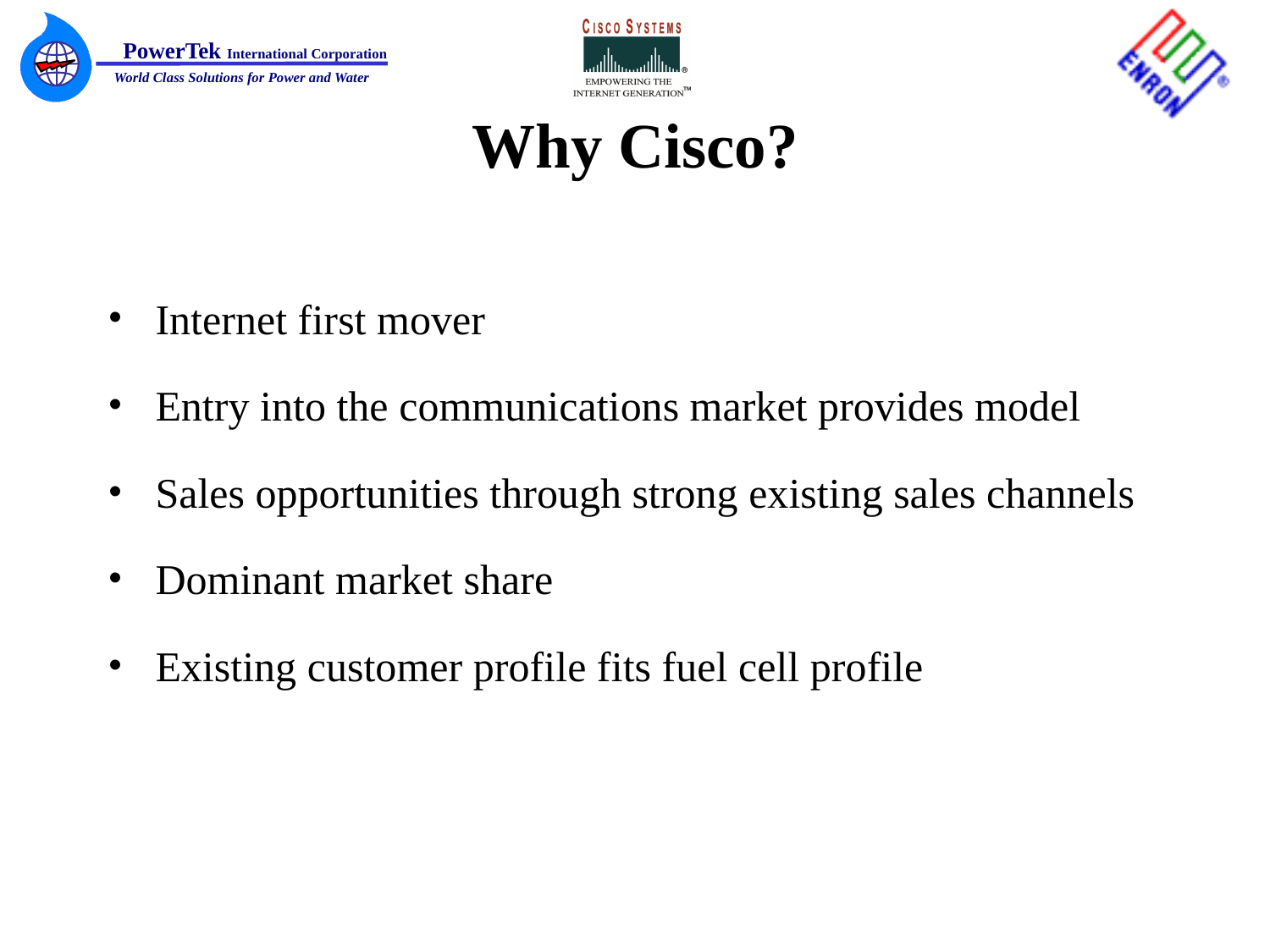

# Why Cisco?
Internet first mover

Entry into the communications market provides model

Sales opportunities through strong existing sales channels

Dominant market share

Existing customer profile fits fuel cell profile